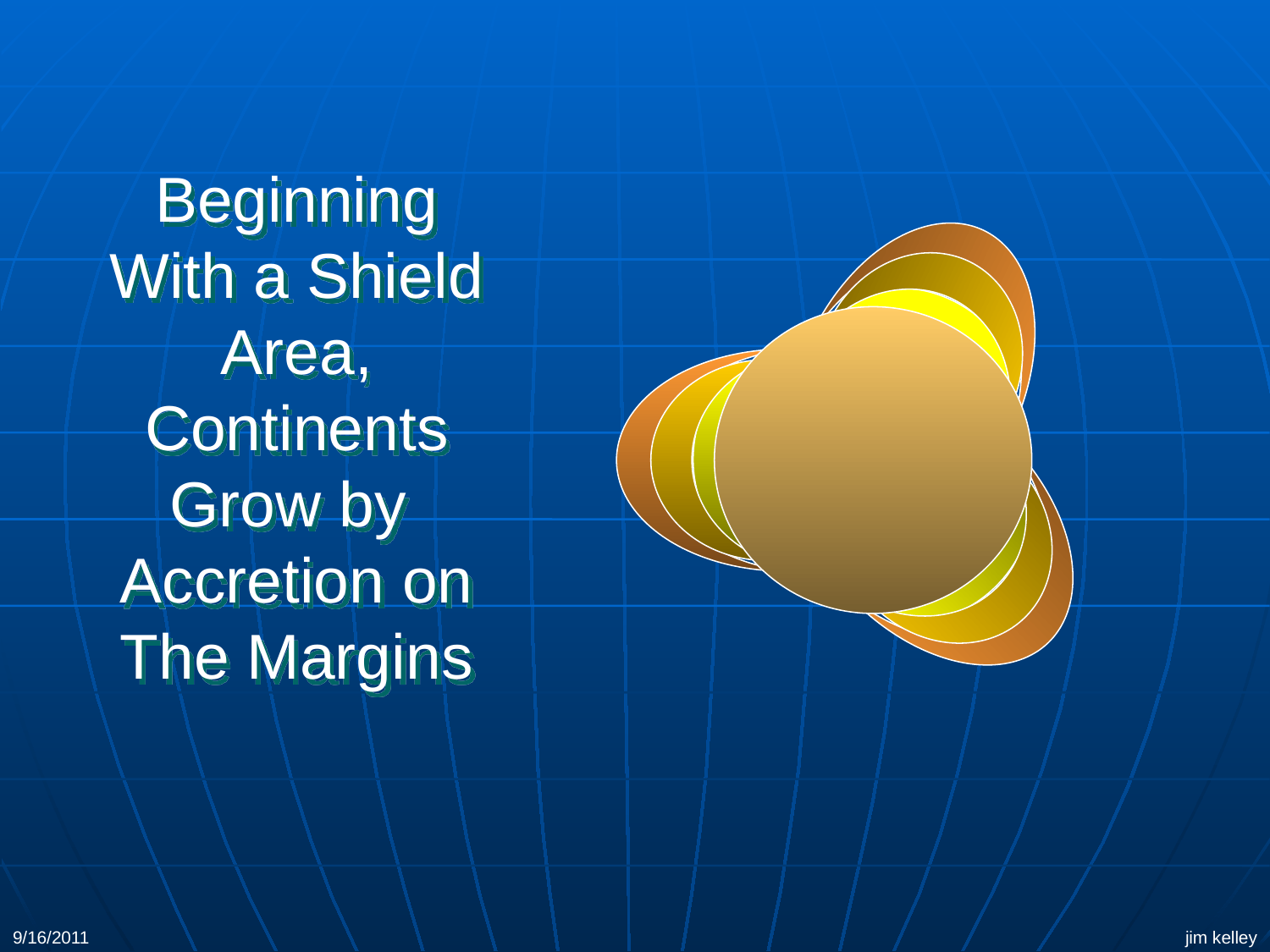

Beginning
With a Shield
Area,
Continents
Grow by
Accretion on
The Margins

9/16/2011
jim kelley